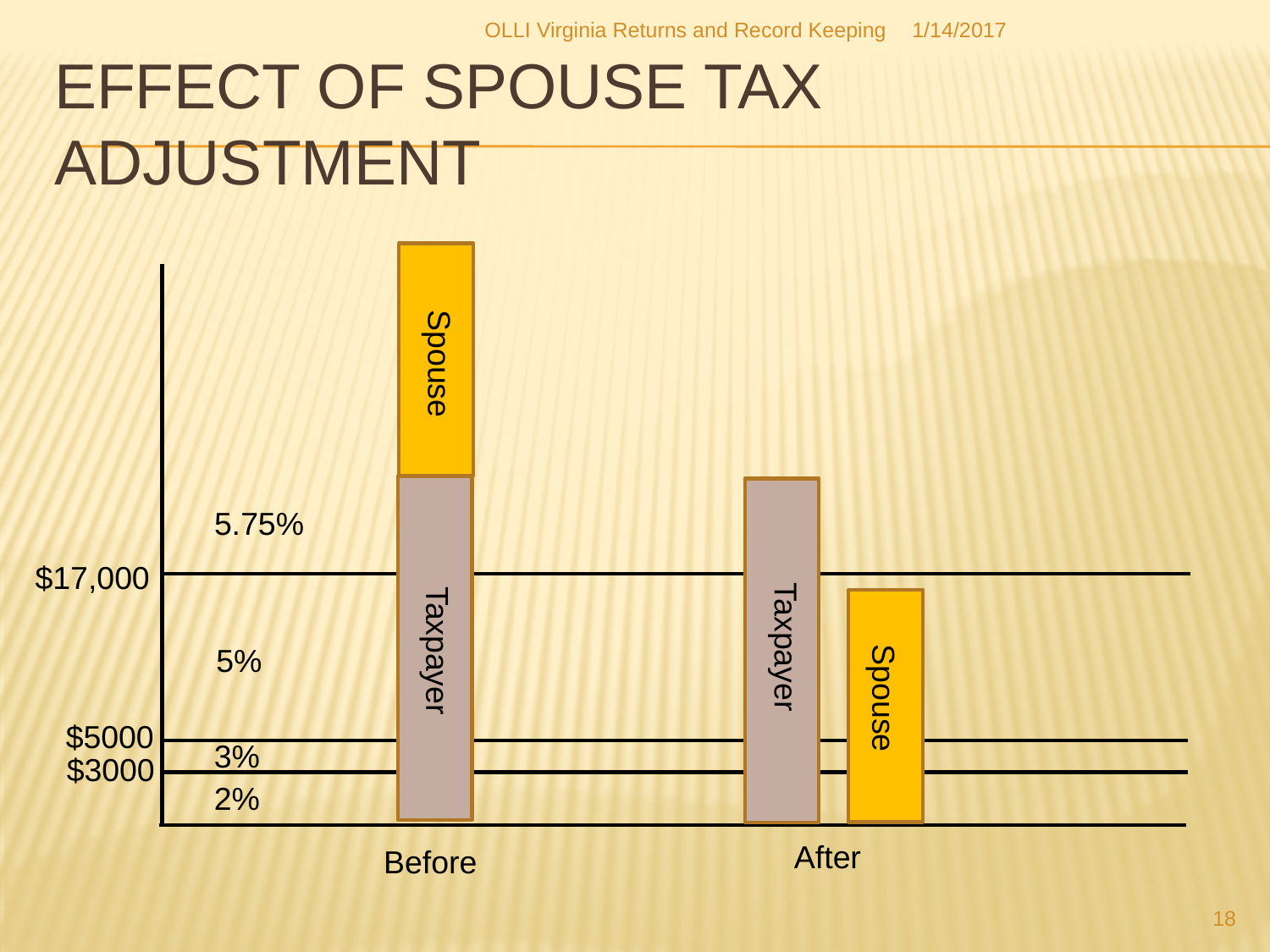

OLLI Virginia Returns and Record Keeping
1/14/2017
# Effect of Spouse Tax Adjustment

Spouse

5.75%
$17,000

Taxpayer
Taxpayer
5%
Spouse
$5000
3%
$3000
2%
After
Before
18